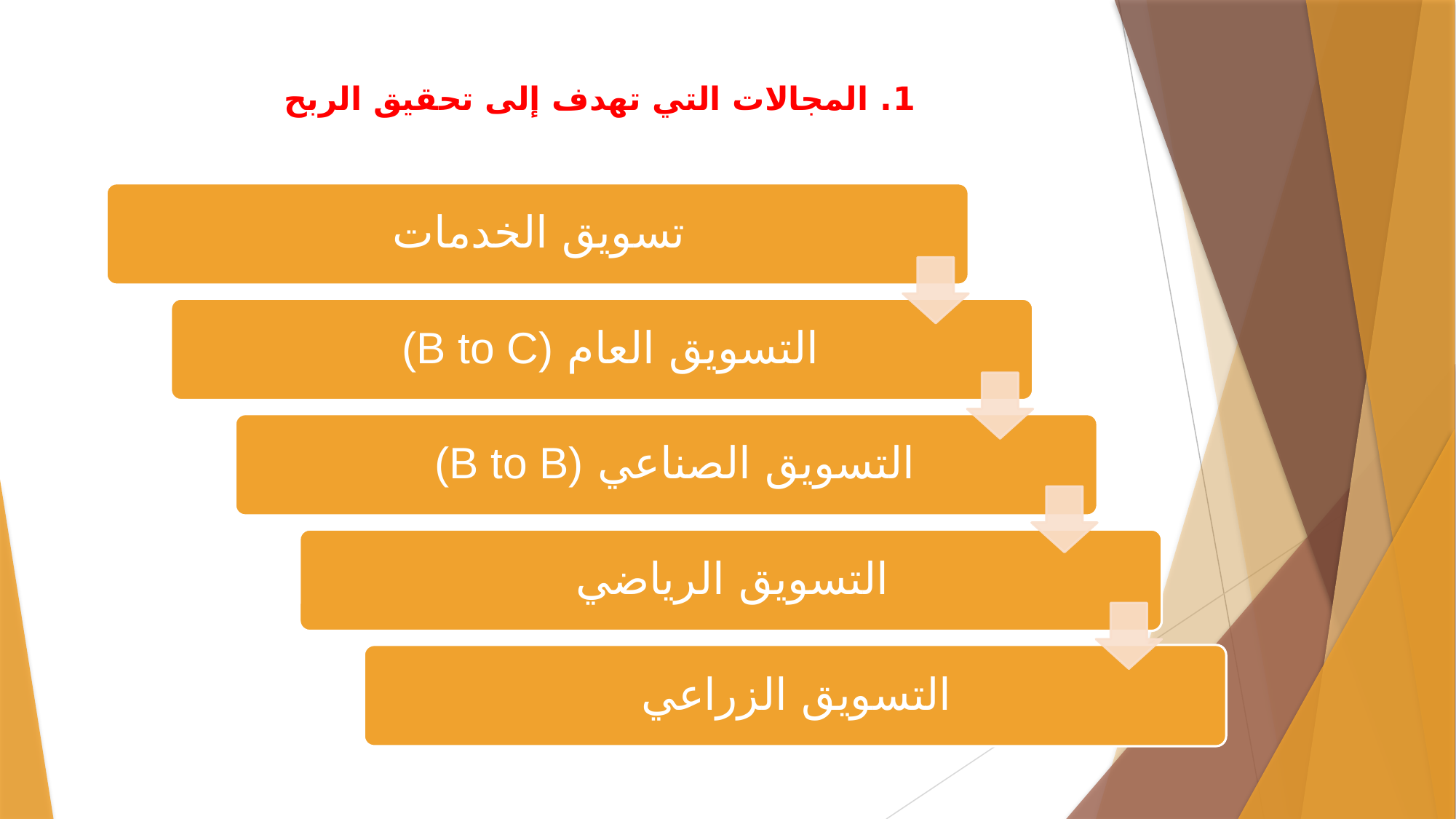

# 1. المجالات التي تهدف إلى تحقيق الربح

تسويق الخدمات
التسويق العام (B to C)
التسويق الصناعي (B to B)
التسويق الرياضي
التسويق الزراعي